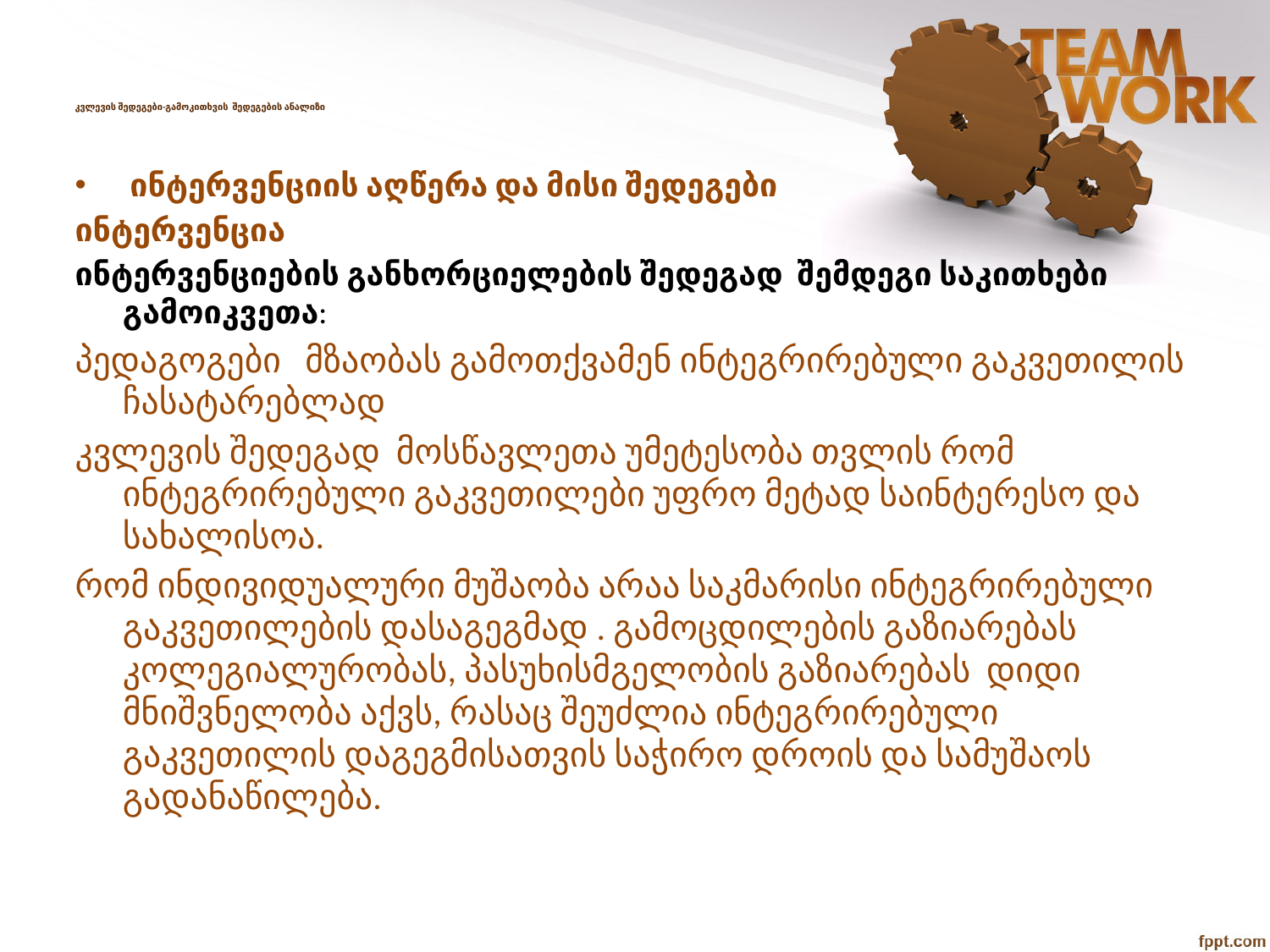

# კვლევის შედეგები-გამოკითხვის  შედეგების ანალიზი
 ინტერვენციის აღწერა და მისი შედეგები
ინტერვენცია
ინტერვენციების განხორციელების შედეგად  შემდეგი საკითხები გამოიკვეთა:
პედაგოგები   მზაობას გამოთქვამენ ინტეგრირებული გაკვეთილის ჩასატარებლად
კვლევის შედეგად  მოსწავლეთა უმეტესობა თვლის რომ ინტეგრირებული გაკვეთილები უფრო მეტად საინტერესო და სახალისოა.
რომ ინდივიდუალური მუშაობა არაა საკმარისი ინტეგრირებული გაკვეთილების დასაგეგმად . გამოცდილების გაზიარებას კოლეგიალურობას, პასუხისმგელობის გაზიარებას  დიდი მნიშვნელობა აქვს, რასაც შეუძლია ინტეგრირებული გაკვეთილის დაგეგმისათვის საჭირო დროის და სამუშაოს გადანაწილება.